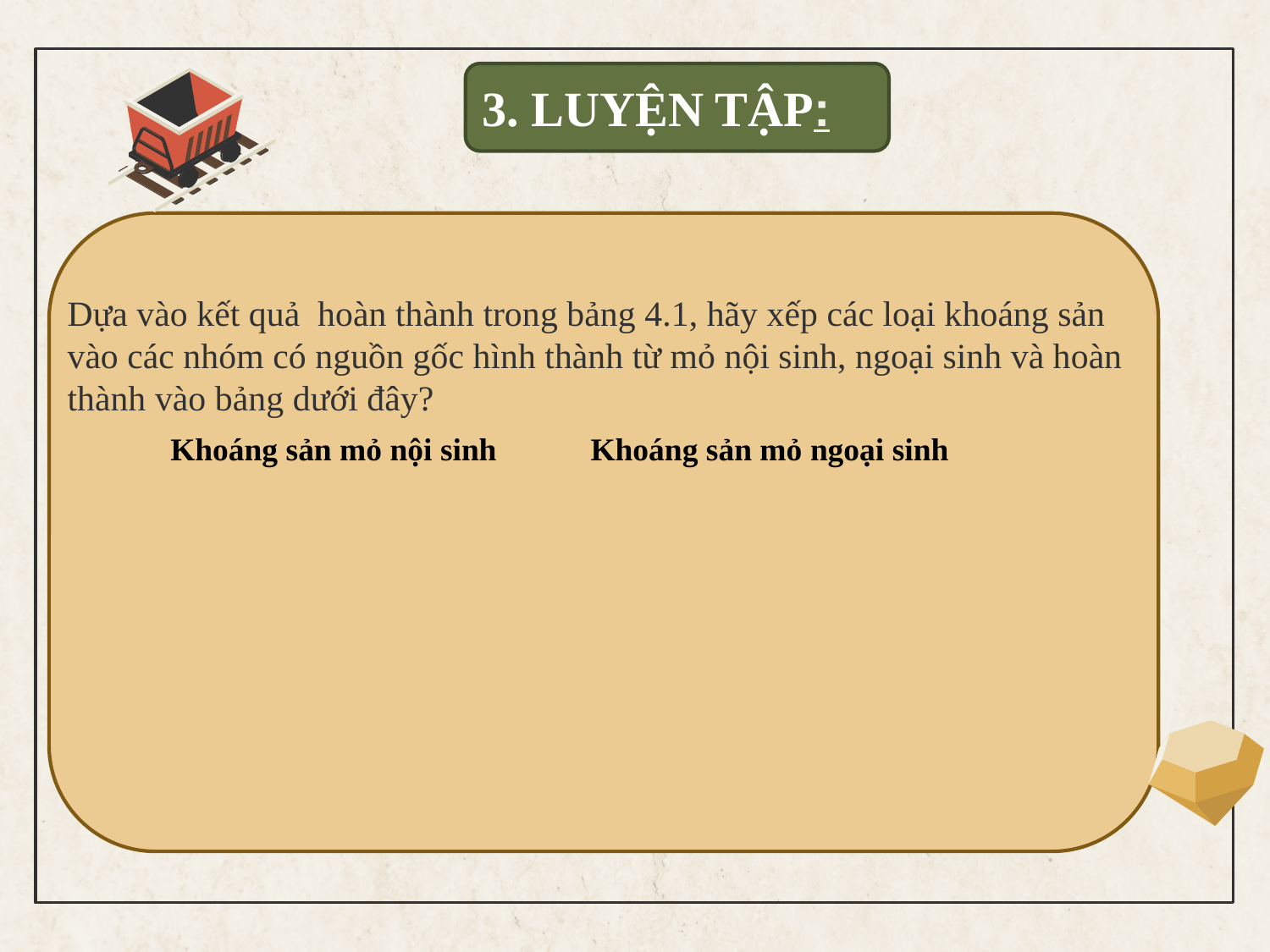

3. LUYỆN TẬP:

Dựa vào kết quả  hoàn thành trong bảng 4.1, hãy xếp các loại khoáng sản vào các nhóm có nguồn gốc hình thành từ mỏ nội sinh, ngoại sinh và hoàn thành vào bảng dưới đây?
| Khoáng sản mỏ nội sinh | Khoáng sản mỏ ngoại sinh |
| --- | --- |
|  |  |
|  |  |
|  |  |
|  |  |
|  |  |
|  |  |
|  |  |